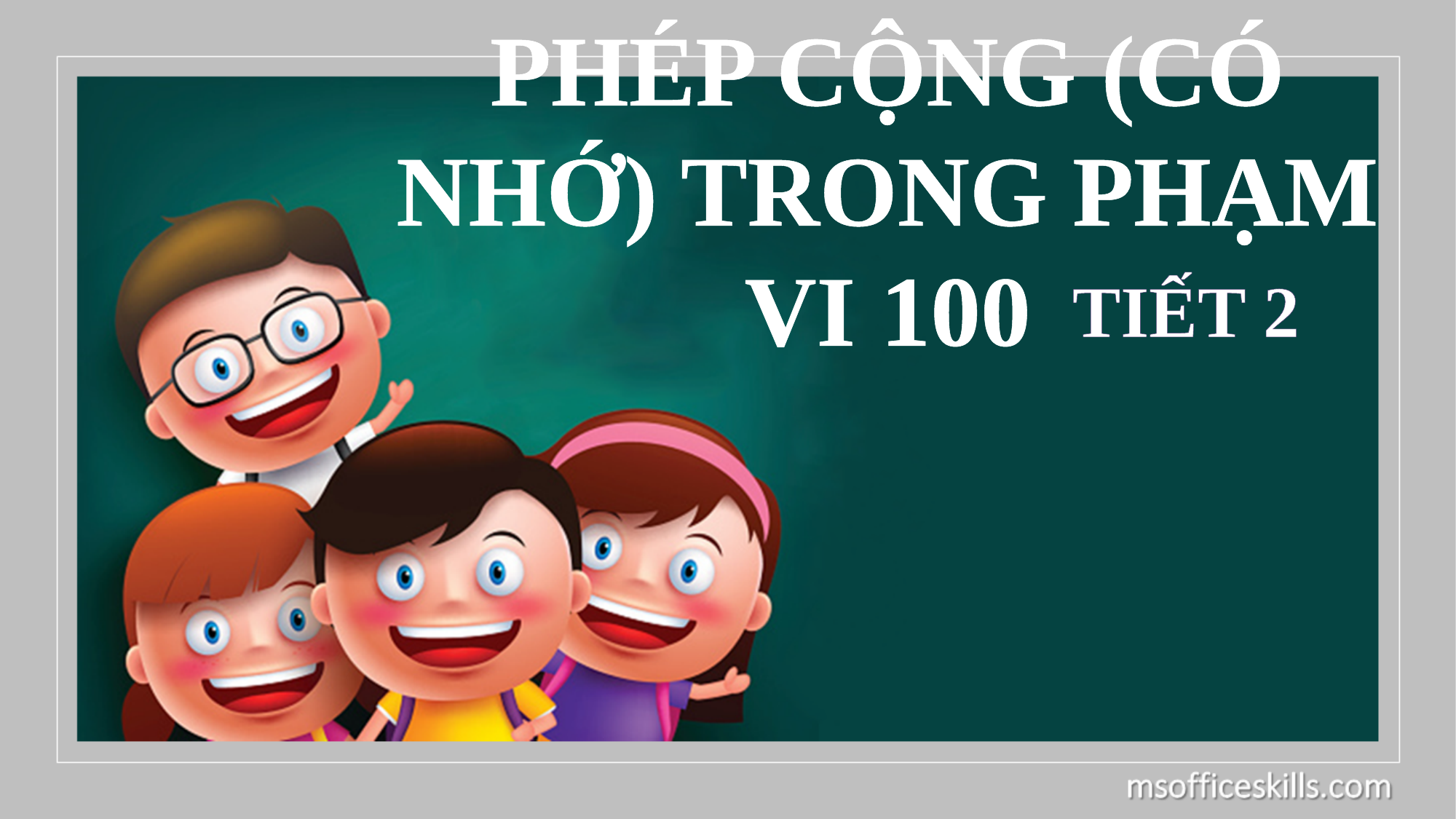

PHÉP CỘNG (CÓ NHỚ) TRONG PHẠM VI 100
TIẾT 2